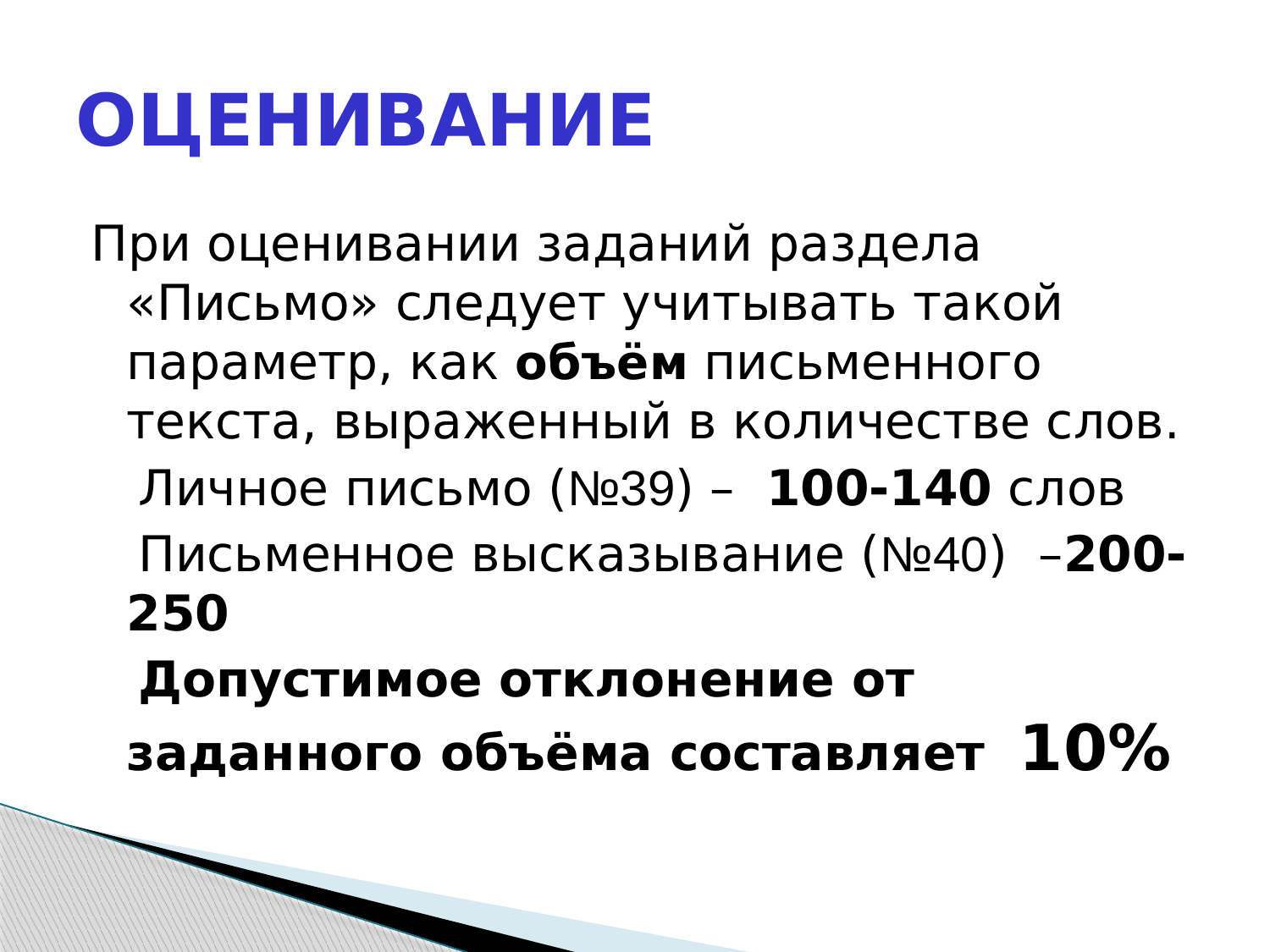

# ОЦЕНИВАНИЕ
При оценивании заданий раздела «Письмо» следует учитывать такой параметр, как объём письменного текста, выраженный в количестве слов.
   Личное письмо (№39) –  100-140 слов
   Письменное высказывание (№40)  –200-250
   Допустимое отклонение от заданного объёма составляет  10%